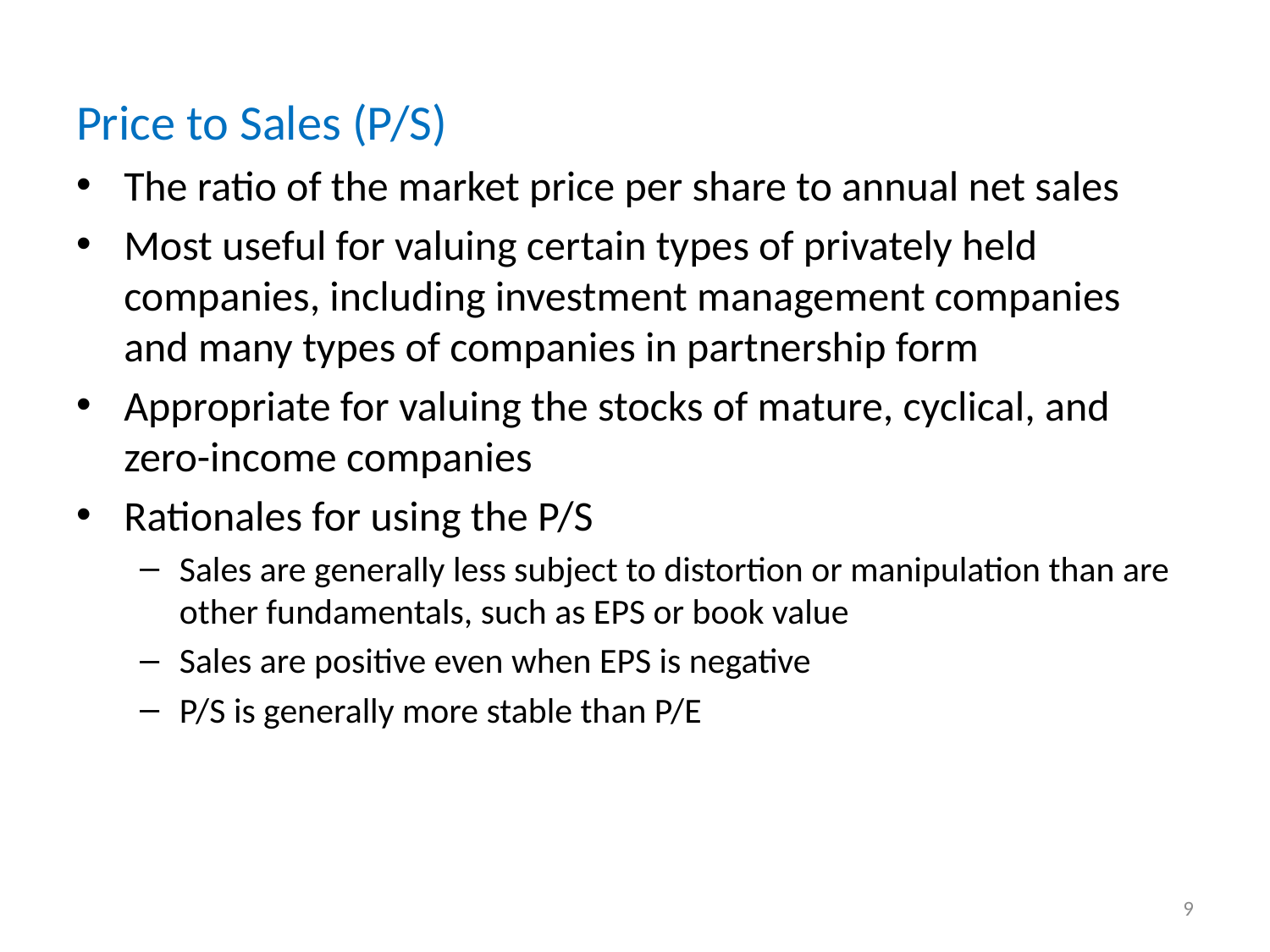

Price to Sales (P/S)
The ratio of the market price per share to annual net sales
Most useful for valuing certain types of privately held companies, including investment management companies and many types of companies in partnership form
Appropriate for valuing the stocks of mature, cyclical, and zero-income companies
Rationales for using the P/S
Sales are generally less subject to distortion or manipulation than are other fundamentals, such as EPS or book value
Sales are positive even when EPS is negative
P/S is generally more stable than P/E
9